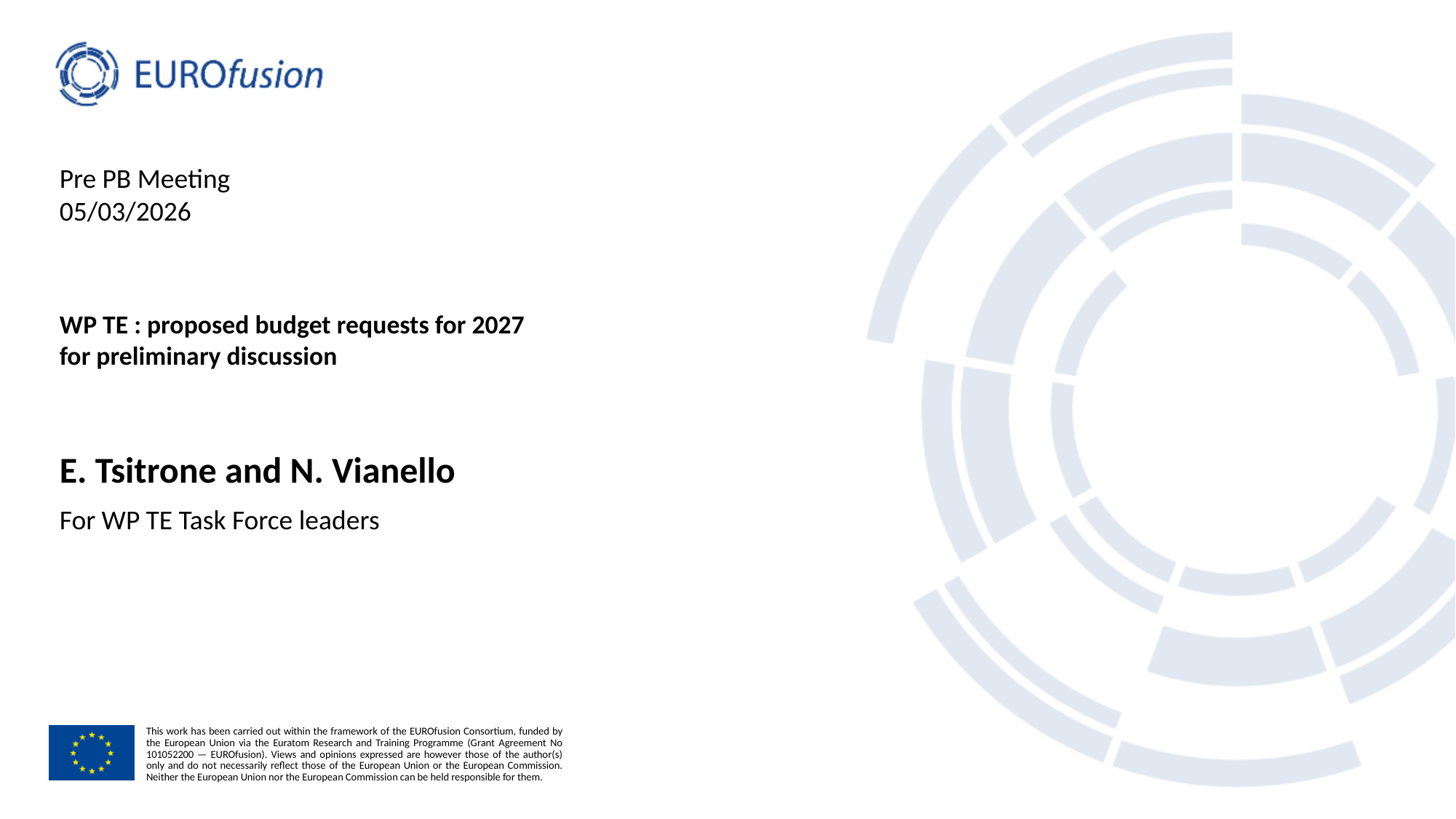

Pre PB Meeting
05/03/2026
# WP TE : proposed budget requests for 2027 for preliminary discussion
E. Tsitrone and N. Vianello
For WP TE Task Force leaders